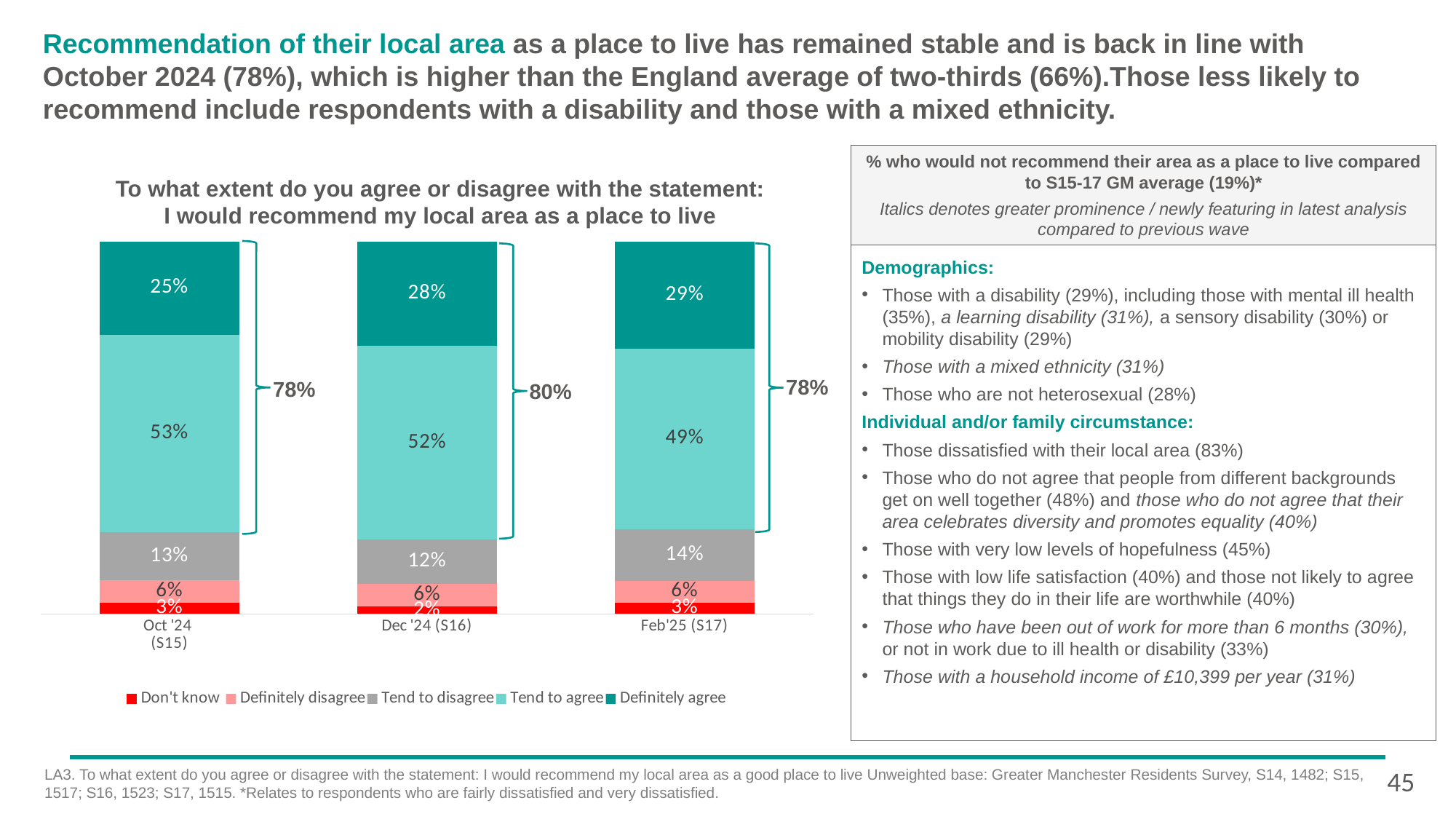

Recommendation of their local area as a place to live has remained stable and is back in line with October 2024 (78%), which is higher than the England average of two-thirds (66%).Those less likely to recommend include respondents with a disability and those with a mixed ethnicity.
% who would not recommend their area as a place to live compared to S15-17 GM average (19%)*
Italics denotes greater prominence / newly featuring in latest analysis compared to previous wave
To what extent do you agree or disagree with the statement:
I would recommend my local area as a place to live

### Chart

| Category | Don't know  | Definitely disagree | Tend to disagree | Tend to agree | Definitely agree |
|---|---|---|---|---|---|
| Oct '24
(S15) | 0.03 | 0.06 | 0.13 | 0.53 | 0.25 |
| Dec '24 (S16) | 0.02 | 0.06 | 0.12 | 0.52 | 0.28 |
| Feb'25 (S17) | 0.03 | 0.06 | 0.14 | 0.49 | 0.29 |
(+2pp)

Demographics:
Those with a disability (29%), including those with mental ill health (35%), a learning disability (31%), a sensory disability (30%) or mobility disability (29%)
Those with a mixed ethnicity (31%)
Those who are not heterosexual (28%)
Individual and/or family circumstance:
Those dissatisfied with their local area (83%)
Those who do not agree that people from different backgrounds get on well together (48%) and those who do not agree that their area celebrates diversity and promotes equality (40%)
Those with very low levels of hopefulness (45%)
Those with low life satisfaction (40%) and those not likely to agree that things they do in their life are worthwhile (40%)
Those who have been out of work for more than 6 months (30%), or not in work due to ill health or disability (33%)
Those with a household income of £10,399 per year (31%)
(-1pp)
78%
78%
80%
(+/-0pp)
(+/-0pp)
(-1pp)
LA3. To what extent do you agree or disagree with the statement: I would recommend my local area as a good place to live Unweighted base: Greater Manchester Residents Survey, S14, 1482; S15, 1517; S16, 1523; S17, 1515. *Relates to respondents who are fairly dissatisfied and very dissatisfied.
45